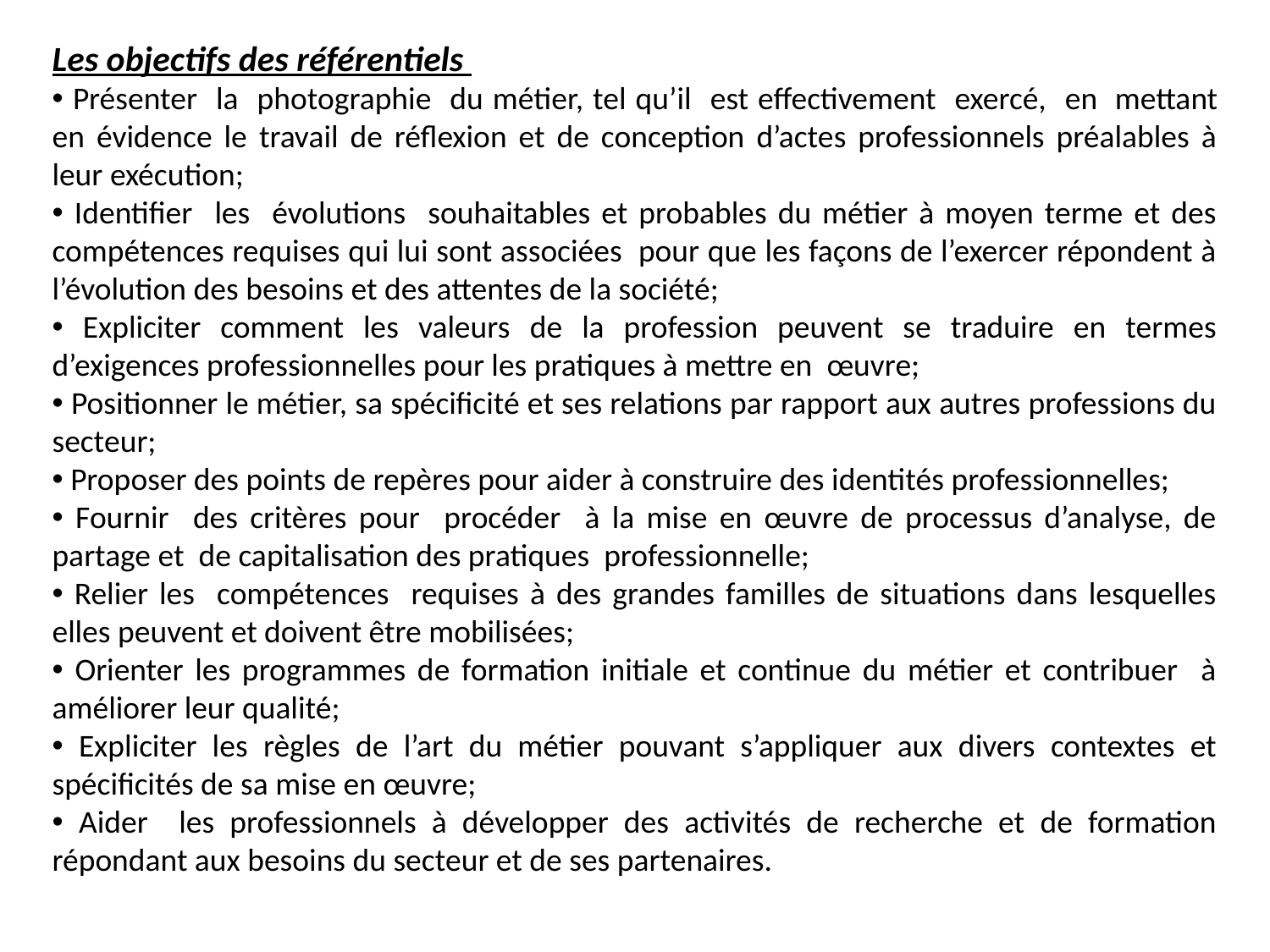

Les objectifs des référentiels
 Présenter  la  photographie  du métier, tel qu’il  est effectivement  exercé,  en	 mettant en évidence le travail de réflexion et de conception d’actes professionnels préalables à leur exécution;
 Identifier  les  évolutions  souhaitables et probables du métier à moyen terme et des compétences requises qui lui sont associées  pour que les façons de l’exercer répondent à l’évolution des besoins et des attentes de la société;
 Expliciter comment les valeurs de la profession peuvent se traduire en termes d’exigences professionnelles pour les pratiques à mettre en  œuvre;
 Positionner le métier, sa spécificité et ses relations par rapport aux autres professions du secteur;
 Proposer des points de repères pour aider à construire des identités professionnelles;
 Fournir  des critères pour  procéder  à la mise en œuvre de processus d’analyse, de partage et  de capitalisation des pratiques  professionnelle;
 Relier les  compétences  requises à des grandes familles de situations dans lesquelles elles peuvent et doivent être mobilisées;
 Orienter les programmes de formation initiale et continue du métier et contribuer  à améliorer leur qualité;
 Expliciter les règles de l’art du métier pouvant s’appliquer aux divers contextes et spécificités de sa mise en œuvre;
 Aider  les professionnels à développer des activités de recherche et de formation répondant aux besoins du secteur et de ses partenaires.
#